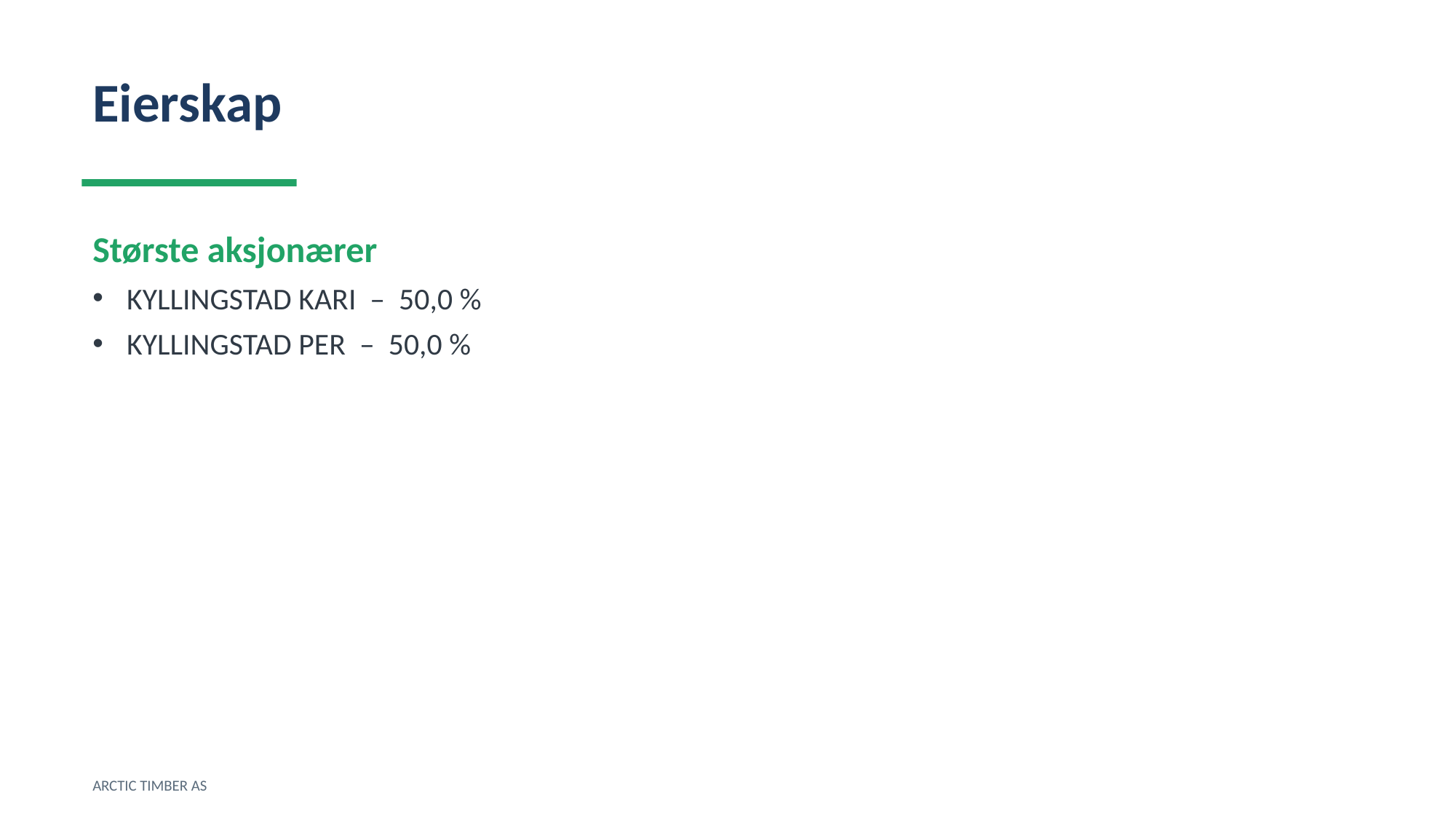

Eierskap

Største aksjonærer
KYLLINGSTAD KARI  –  50,0 %
KYLLINGSTAD PER  –  50,0 %
ARCTIC TIMBER AS